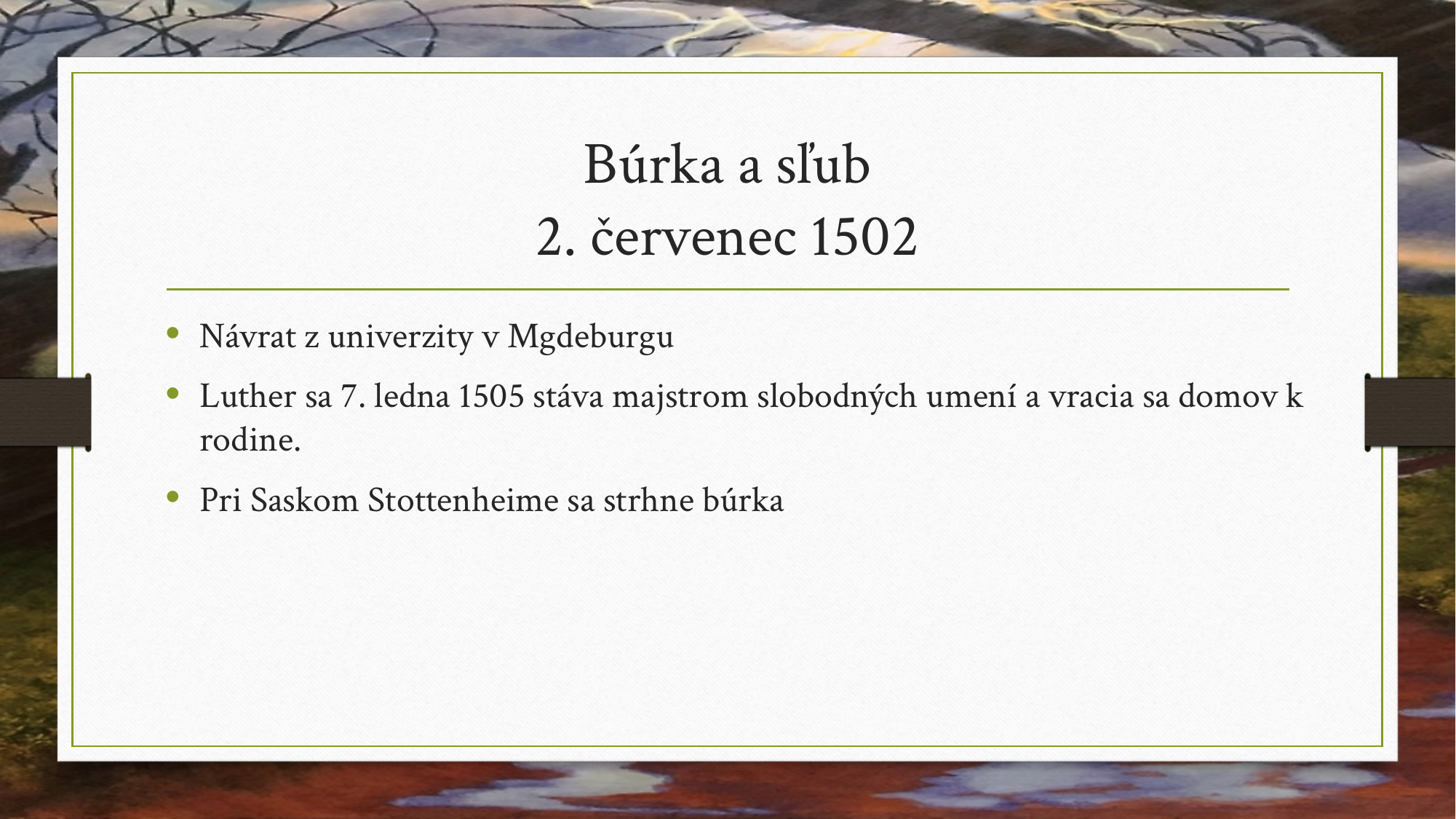

# Búrka a sľub 2. červenec 1502
Návrat z univerzity v Mgdeburgu
Luther sa 7. ledna 1505 stáva majstrom slobodných umení a vracia sa domov k rodine.
Pri Saskom Stottenheime sa strhne búrka